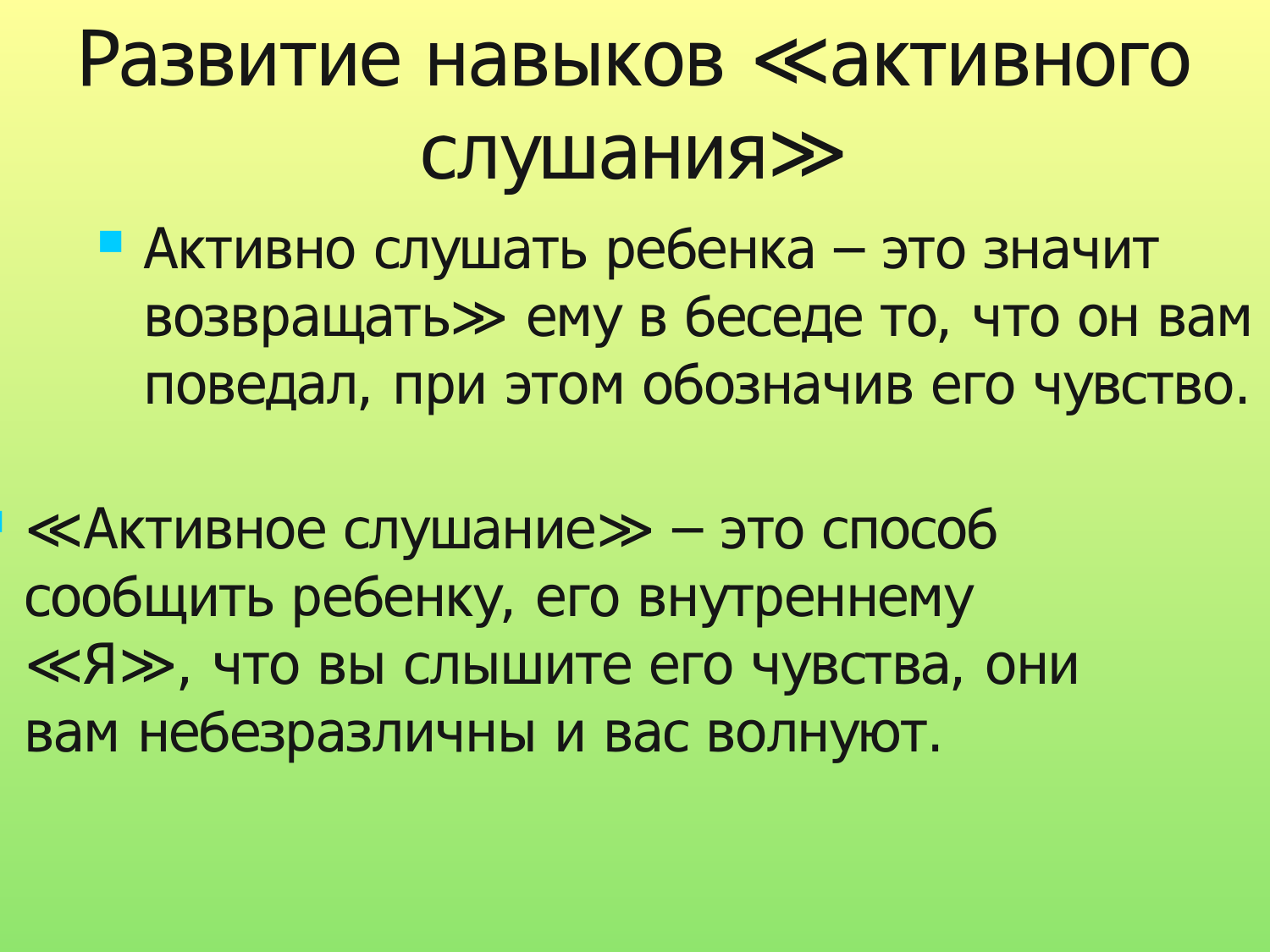

# Развитие навыков ≪активного слушания≫
Активно слушать ребенка – это значит  возвращать≫ ему в беседе то, что он вам поведал, при этом обозначив его чувство.
≪Активное слушание≫ – это способ сообщить ребенку, его внутреннему ≪Я≫, что вы слышите его чувства, они вам небезразличны и вас волнуют.